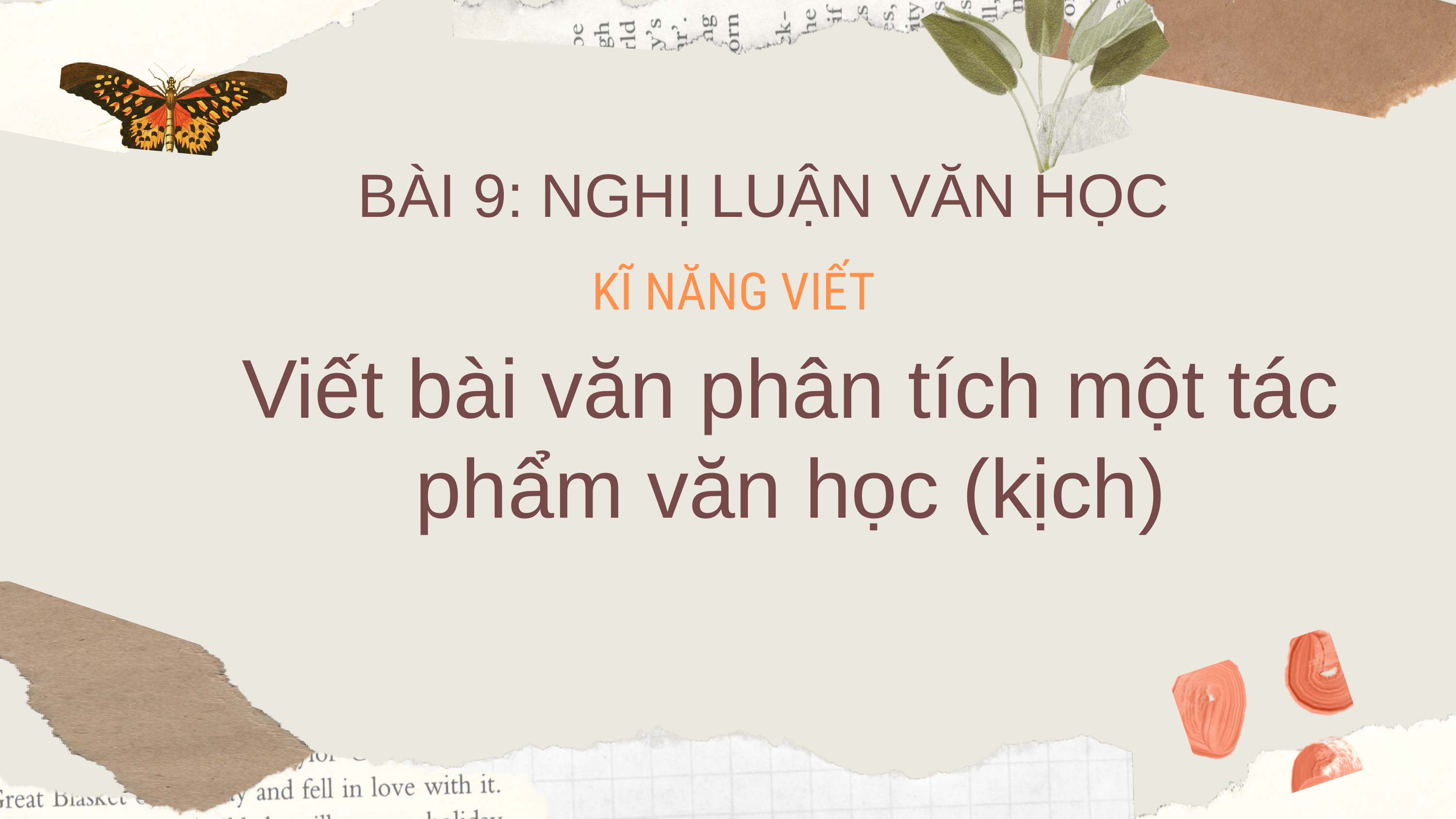

BÀI 9: NGHỊ LUẬN VĂN HỌC
KĨ NĂNG VIẾT
Viết bài văn phân tích một tác phẩm văn học (kịch)